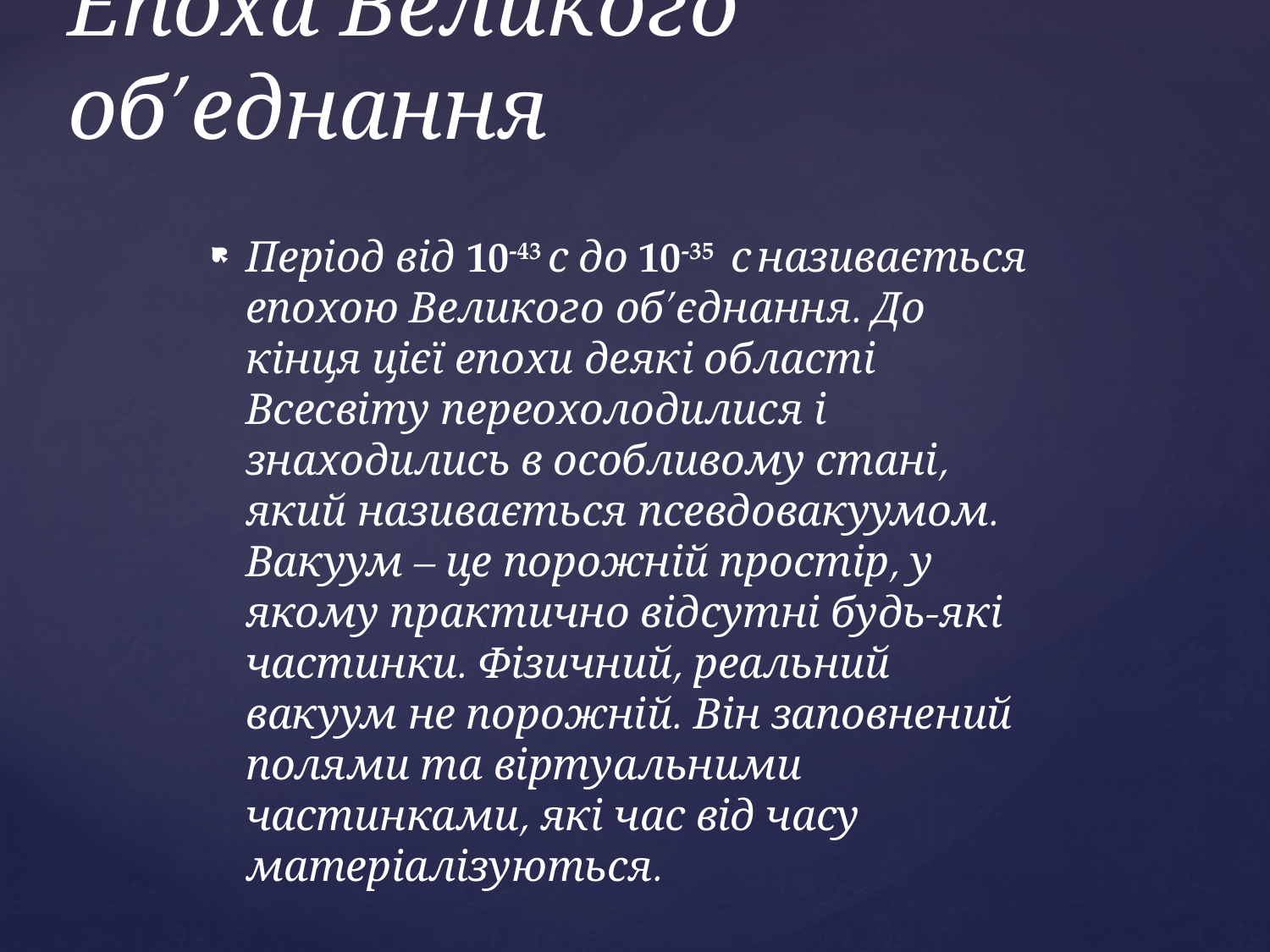

# Епоха Великого об’еднання
Період від 10-43 с до 10-35  с називається епохою Великого об’єднання. До кінця цієї епохи деякі області Всесвіту переохолодилися і знаходились в особливому стані, який називається псевдовакуумом. Вакуум – це порожній простір, у якому практично відсутні будь-які частинки. Фізичний, реальний вакуум не порожній. Він заповнений полями та віртуальними частинками, які час від часу матеріалізуються.